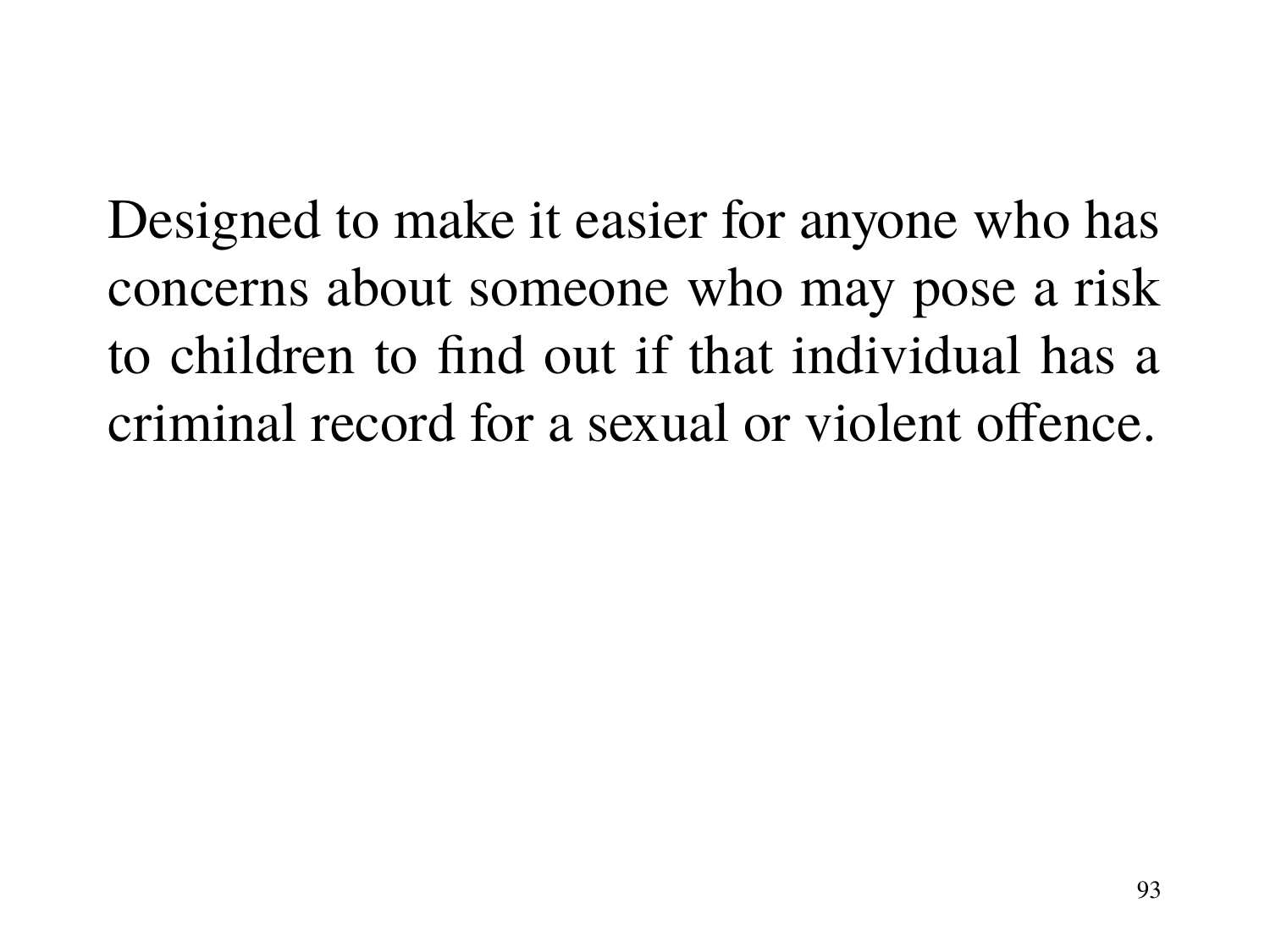

Designed to make it easier for anyone who has concerns about someone who may pose a risk to children to find out if that individual has a criminal record for a sexual or violent offence.
93